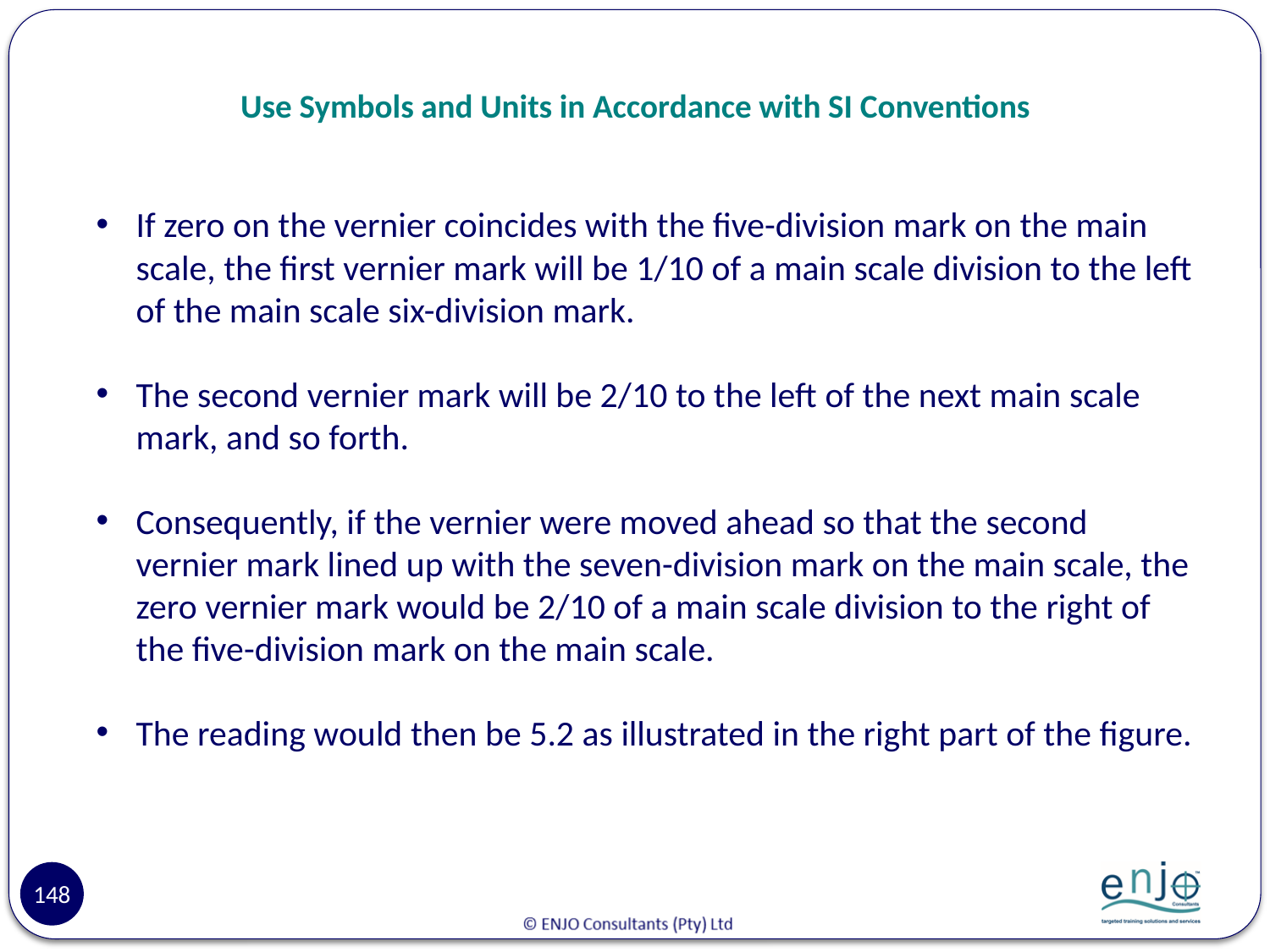

# Use Symbols and Units in Accordance with SI Conventions

If zero on the vernier coincides with the five-division mark on the main scale, the first vernier mark will be 1/10 of a main scale division to the left of the main scale six-division mark.

The second vernier mark will be 2/10 to the left of the next main scale mark, and so forth.

Consequently, if the vernier were moved ahead so that the second vernier mark lined up with the seven-division mark on the main scale, the zero vernier mark would be 2/10 of a main scale division to the right of the five-division mark on the main scale.

The reading would then be 5.2 as illustrated in the right part of the figure.
148